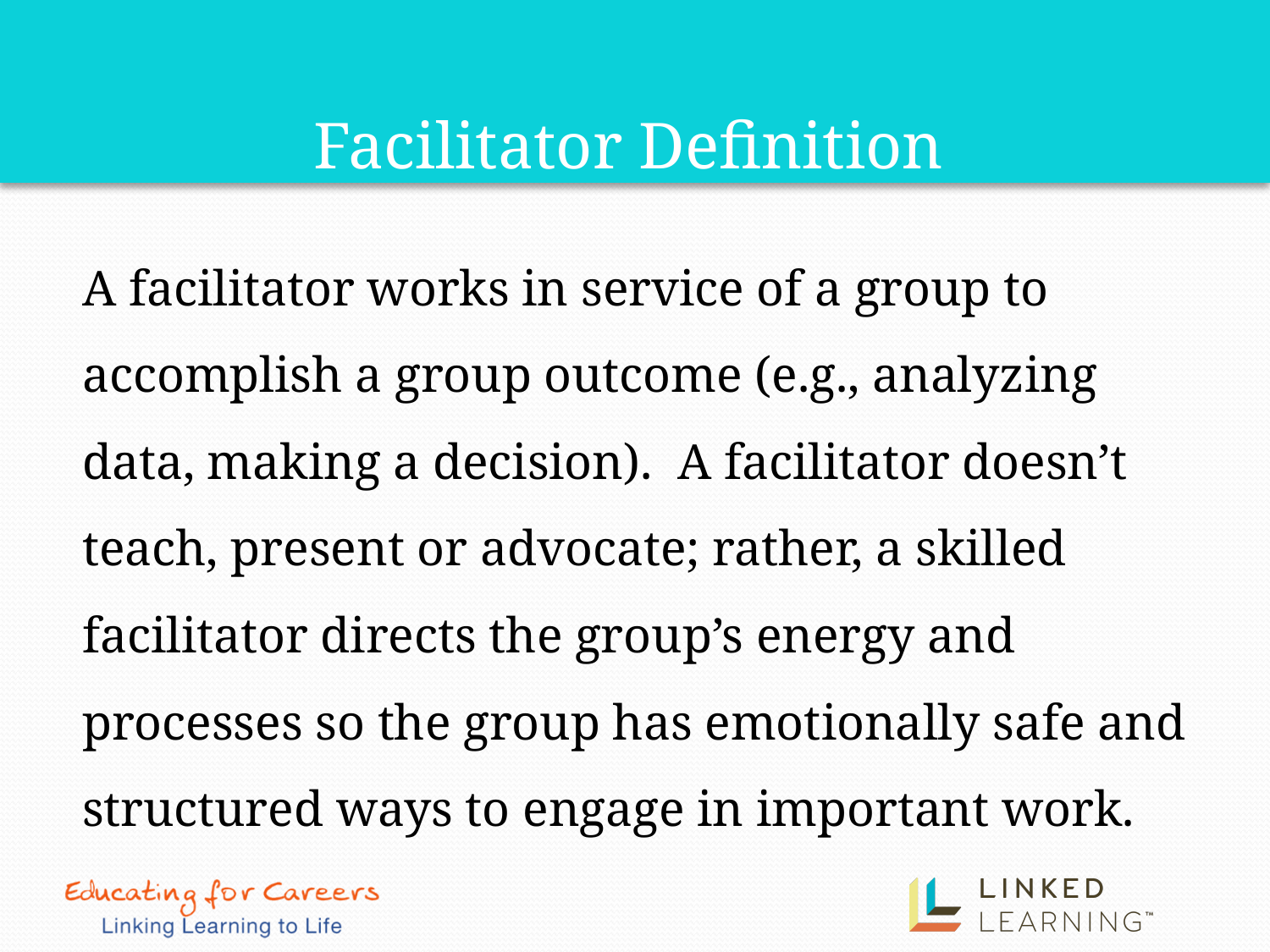

# Facilitator Definition
A facilitator works in service of a group to accomplish a group outcome (e.g., analyzing data, making a decision).  A facilitator doesn’t teach, present or advocate; rather, a skilled facilitator directs the group’s energy and processes so the group has emotionally safe and structured ways to engage in important work.